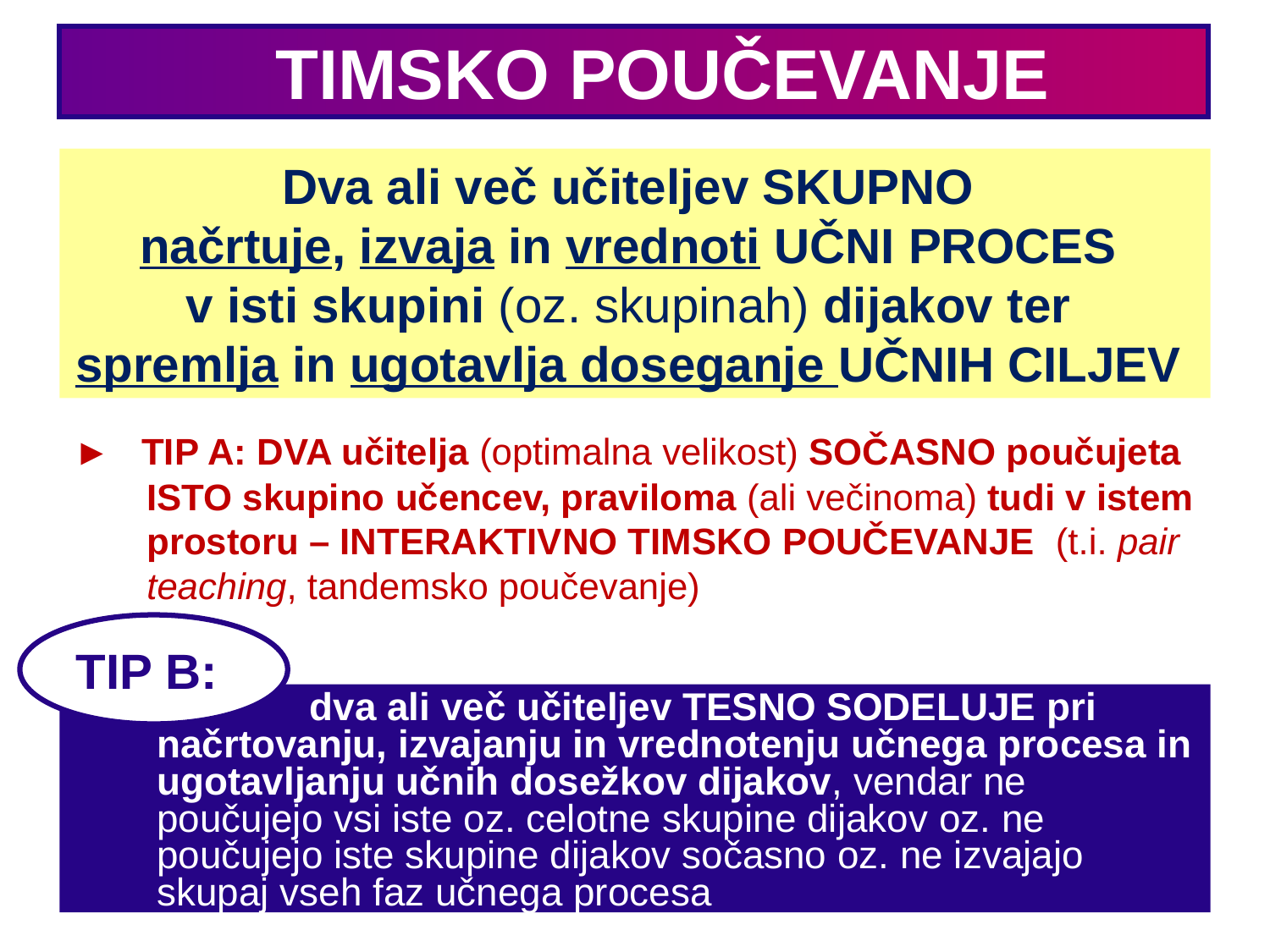

# TIMSKO POUČEVANJE
Dva ali več učiteljev SKUPNO
načrtuje, izvaja in vrednoti UČNI PROCES
v isti skupini (oz. skupinah) dijakov ter
spremlja in ugotavlja doseganje UČNIH CILJEV
 ►   TIP A: DVA učitelja (optimalna velikost) SOČASNO poučujeta ISTO skupino učencev, praviloma (ali večinoma) tudi v istem prostoru – INTERAKTIVNO TIMSKO POUČEVANJE  (t.i. pair teaching, tandemsko poučevanje)
TIP B:
                      dva ali več učiteljev TESNO SODELUJE pri načrtovanju, izvajanju in vrednotenju učnega procesa in ugotavljanju učnih dosežkov dijakov, vendar ne poučujejo vsi iste oz. celotne skupine dijakov oz. ne poučujejo iste skupine dijakov sočasno oz. ne izvajajo skupaj vseh faz učnega procesa